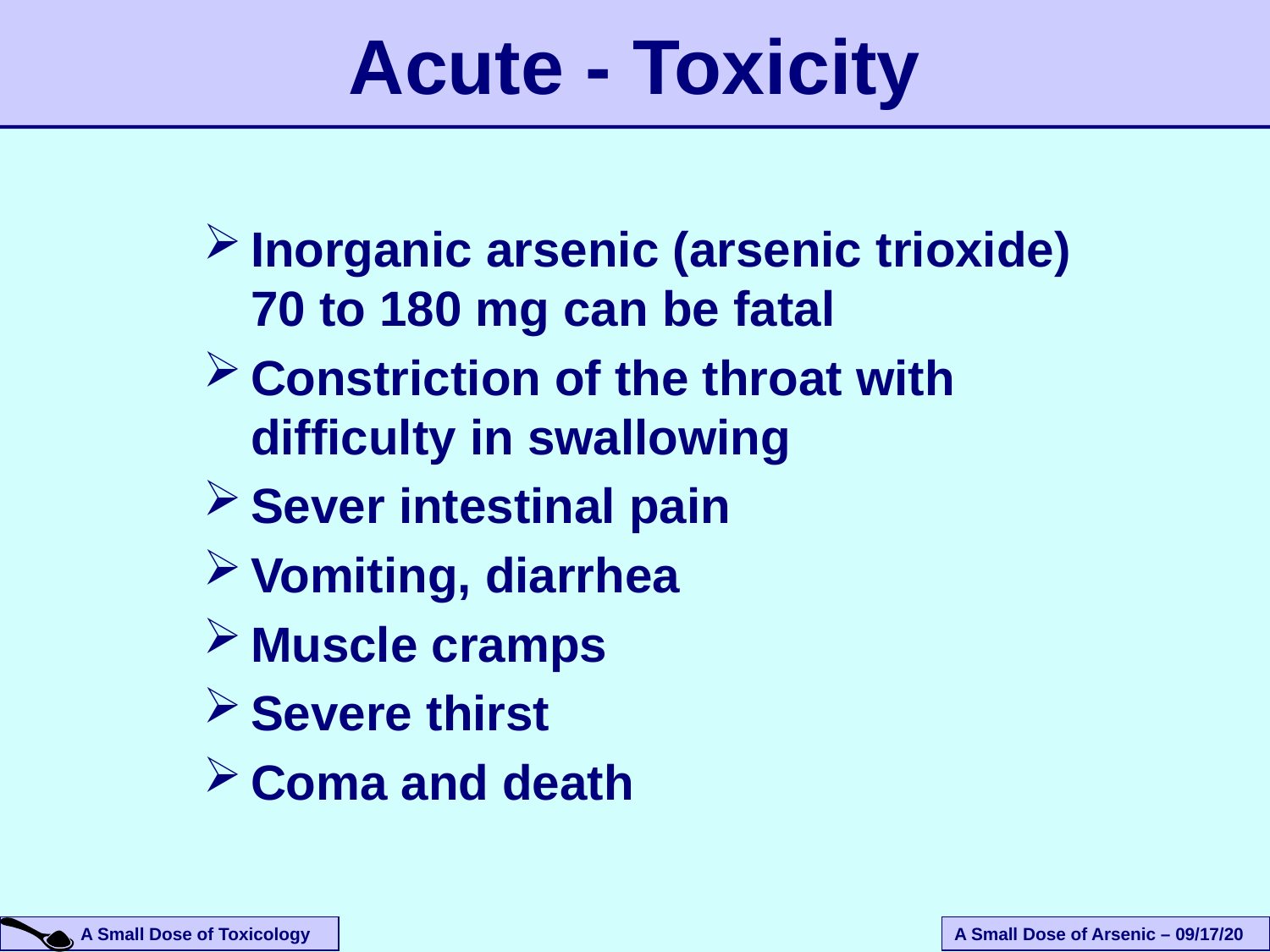

Acute - Toxicity
Inorganic arsenic (arsenic trioxide) 70 to 180 mg can be fatal
Constriction of the throat with difficulty in swallowing
Sever intestinal pain
Vomiting, diarrhea
Muscle cramps
Severe thirst
Coma and death